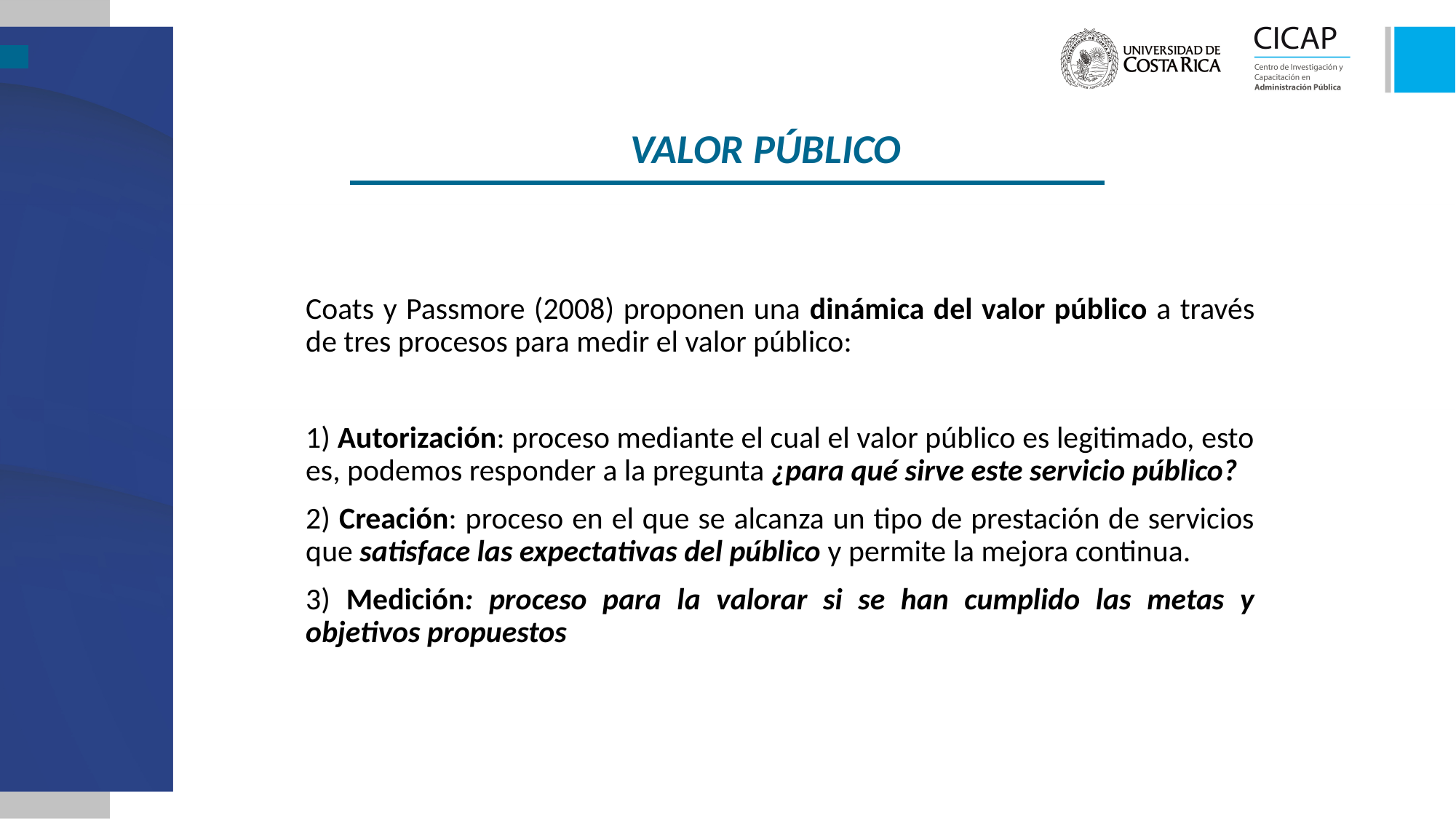

VALOR PÚBLICO

Coats y Passmore (2008) proponen una dinámica del valor público a través de tres procesos para medir el valor público:

1) Autorización: proceso mediante el cual el valor público es legitimado, esto es, podemos responder a la pregunta ¿para qué sirve este servicio público?
2) Creación: proceso en el que se alcanza un tipo de prestación de servicios que satisface las expectativas del público y permite la mejora continua.
3) Medición: proceso para la valorar si se han cumplido las metas y objetivos propuestos